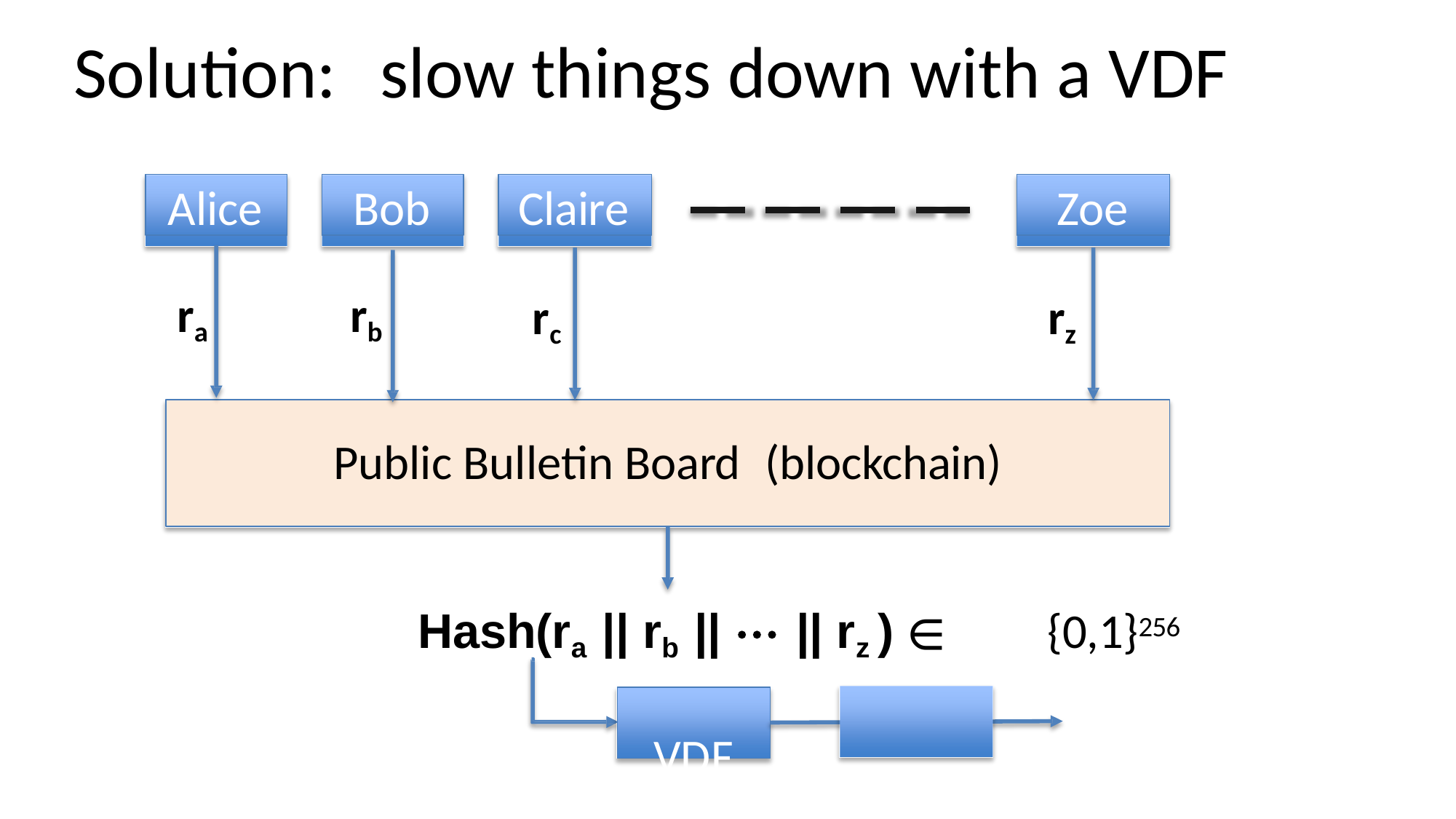

25
# Solution:	slow things down with a VDF
[LW’15]

Zoe
Alice
Bob
Claire

ra
rb
rc
rz

Public Bulletin Board	(blockchain)

Hash(ra  || rb  || ⋯ || rz ) ∈	{0,1}256
VDF	H	seed,	π